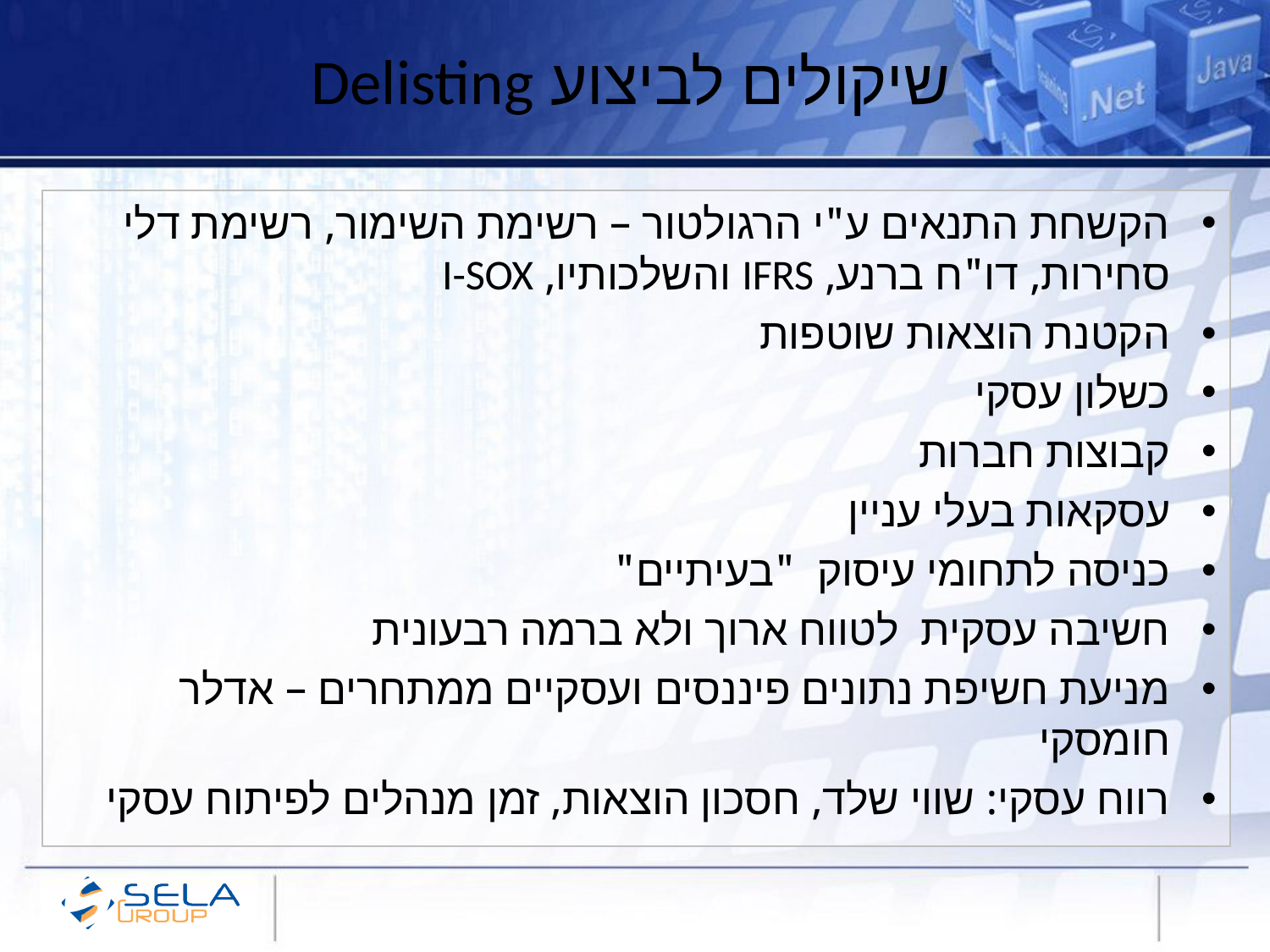

# שיקולים לביצוע Delisting
הקשחת התנאים ע"י הרגולטור – רשימת השימור, רשימת דלי סחירות, דו"ח ברנע, IFRS והשלכותיו, I-SOX
הקטנת הוצאות שוטפות
כשלון עסקי
קבוצות חברות
עסקאות בעלי עניין
כניסה לתחומי עיסוק  "בעיתיים"
חשיבה עסקית  לטווח ארוך ולא ברמה רבעונית
מניעת חשיפת נתונים פיננסים ועסקיים ממתחרים – אדלר חומסקי
רווח עסקי: שווי שלד, חסכון הוצאות, זמן מנהלים לפיתוח עסקי